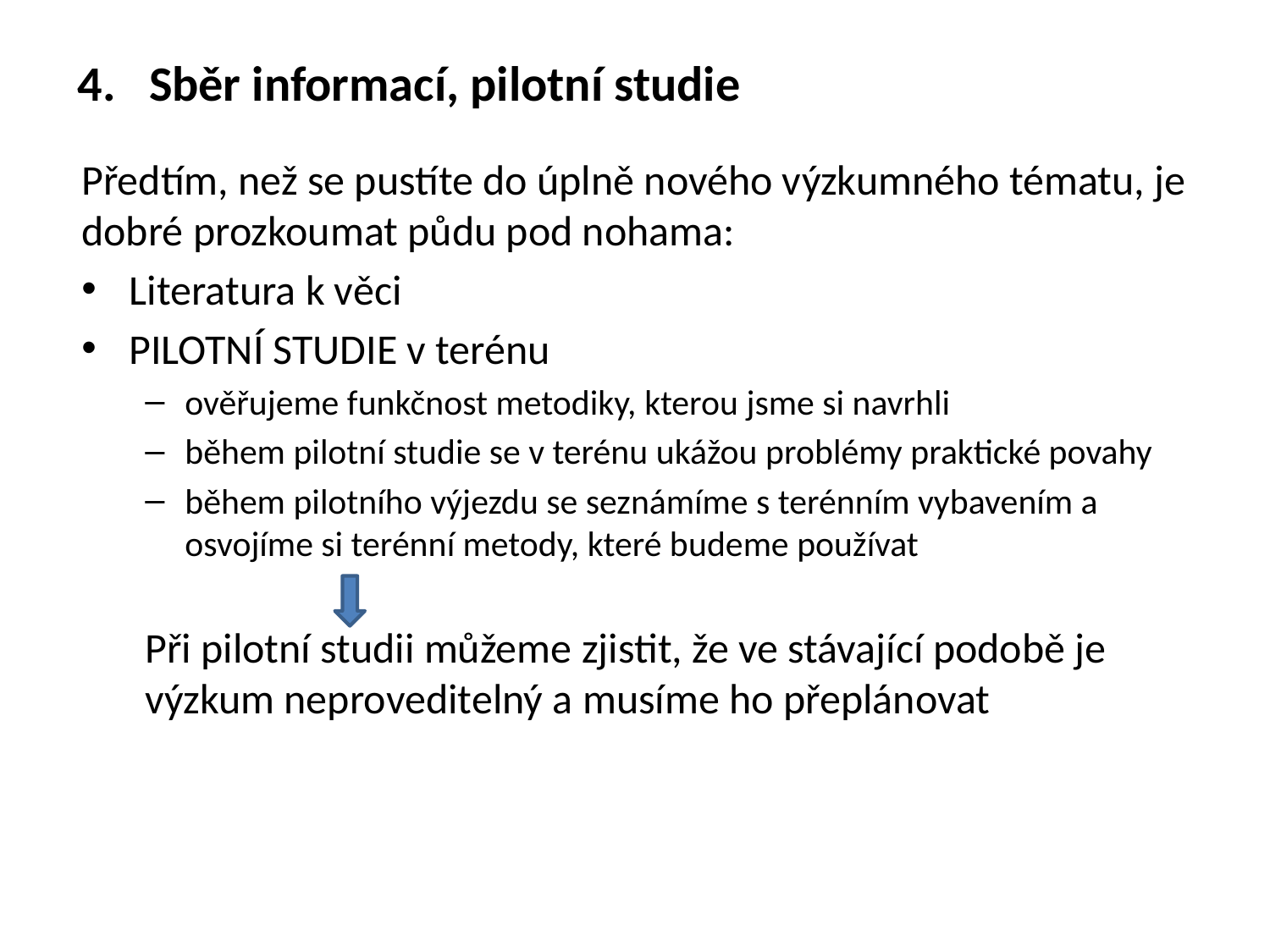

Sběr informací, pilotní studie
Předtím, než se pustíte do úplně nového výzkumného tématu, je dobré prozkoumat půdu pod nohama:
Literatura k věci
PILOTNÍ STUDIE v terénu
ověřujeme funkčnost metodiky, kterou jsme si navrhli
během pilotní studie se v terénu ukážou problémy praktické povahy
během pilotního výjezdu se seznámíme s terénním vybavením a osvojíme si terénní metody, které budeme používat

Při pilotní studii můžeme zjistit, že ve stávající podobě je výzkum neproveditelný a musíme ho přeplánovat